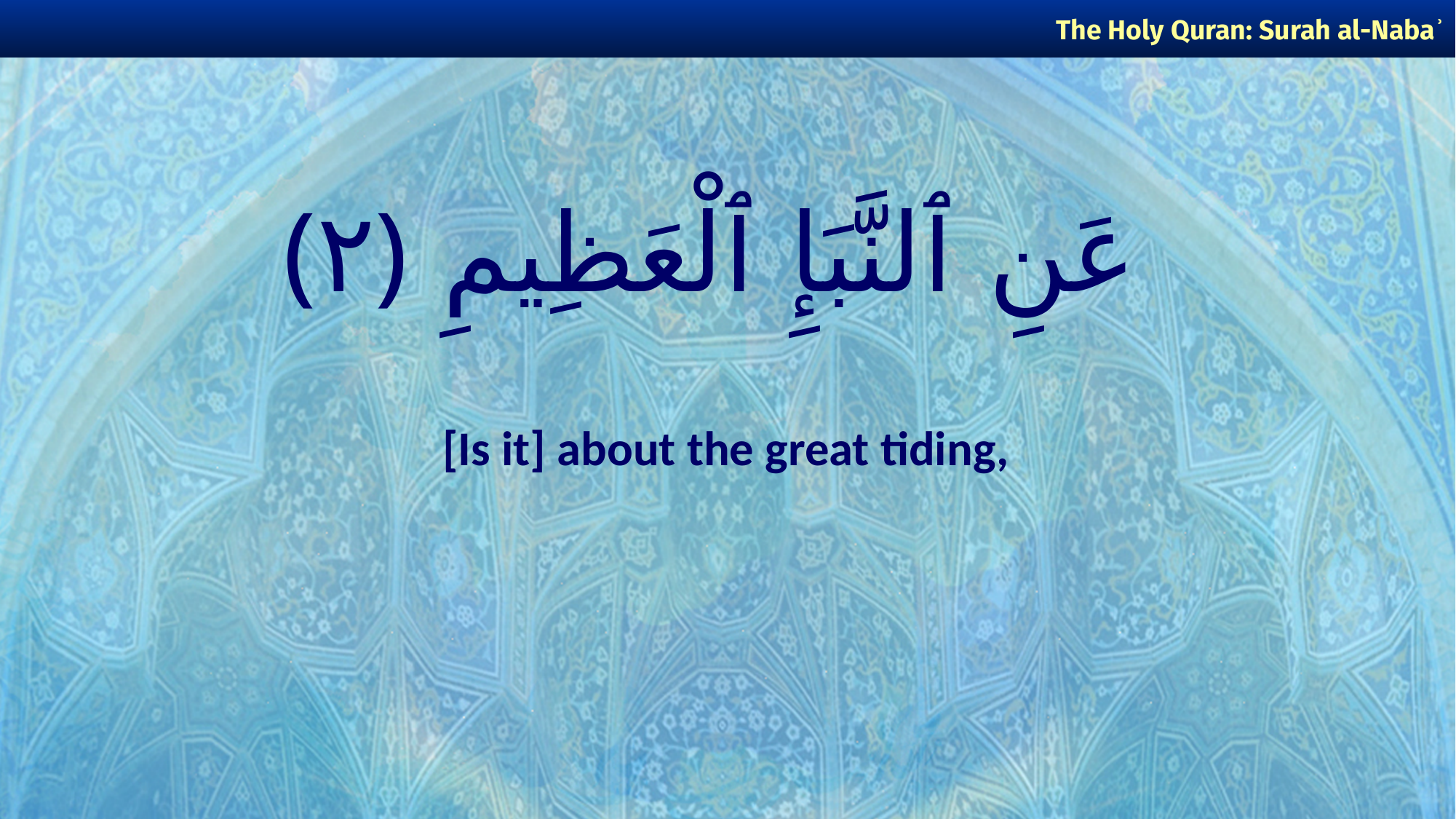

The Holy Quran: Surah al-Nabaʾ
# عَنِ ٱلنَّبَإِ ٱلْعَظِيمِ ﴿٢﴾
[Is it] about the great tiding,